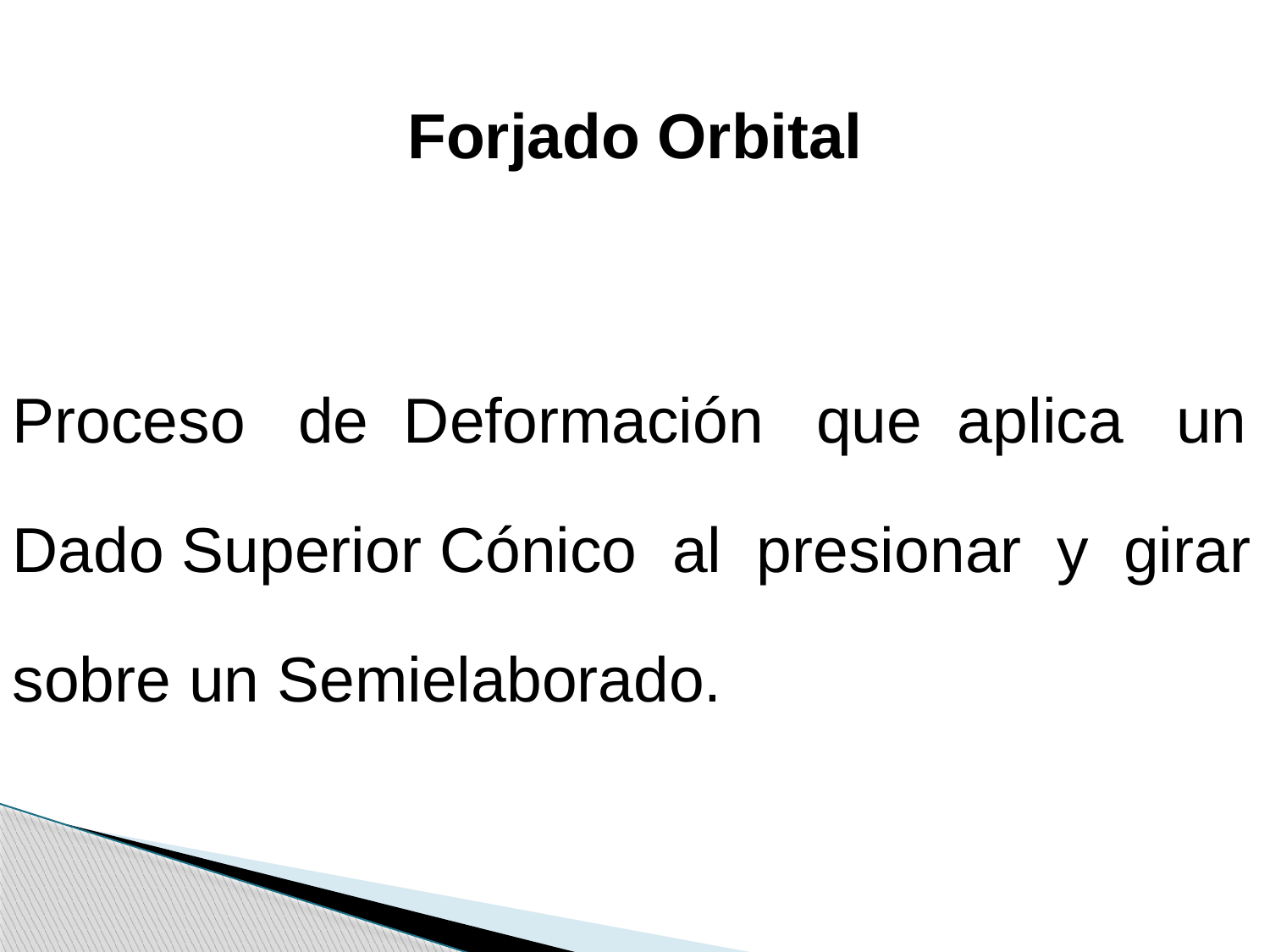

Forjado Orbital

Proceso   de  Deformación   que  aplica   un Dado Superior Cónico  al  presionar  y  girar sobre un Semielaborado.